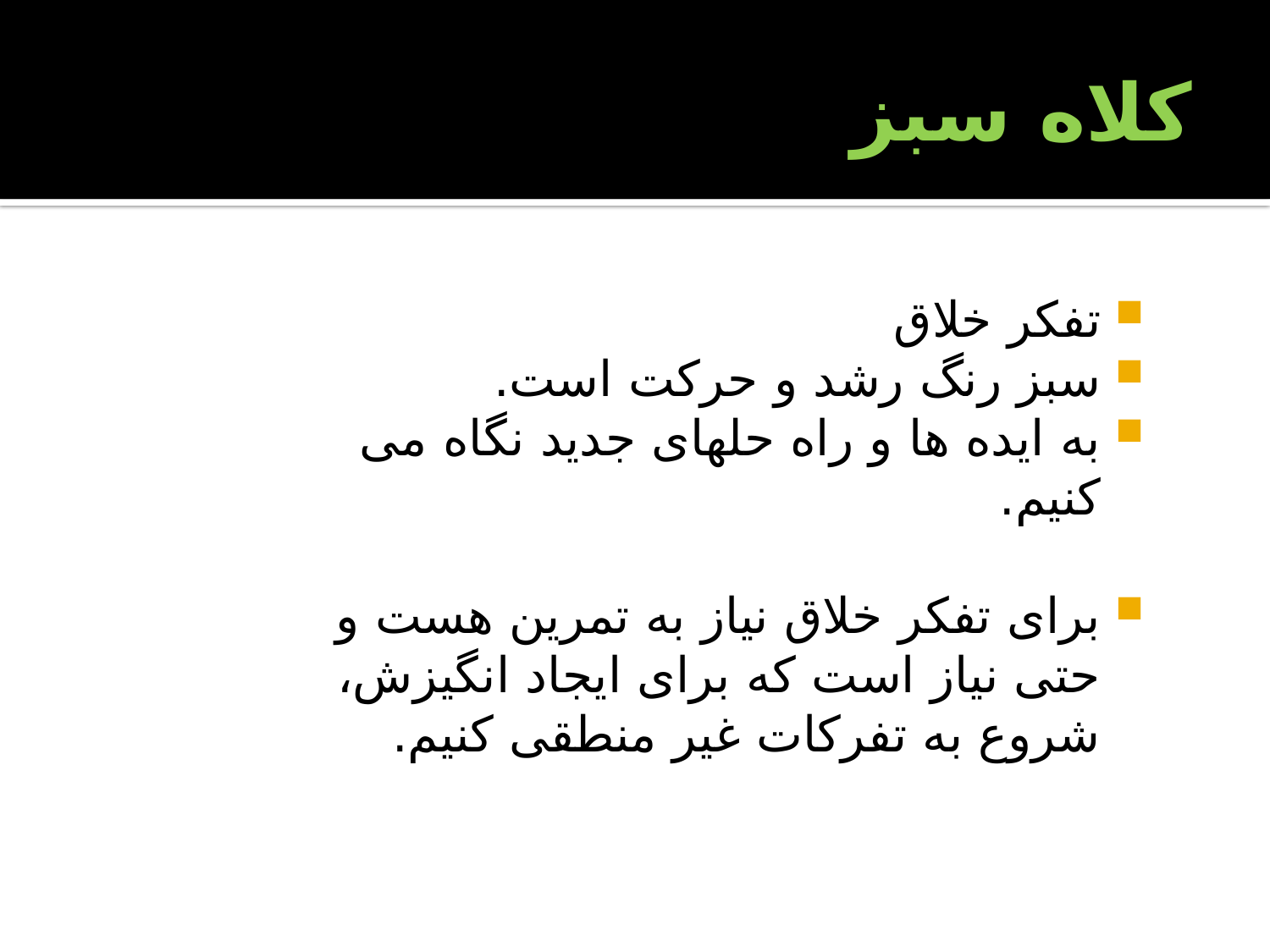

# کلاه سبز
تفکر خلاق
سبز رنگ رشد و حرکت است.
به ايده ها و راه حلهای جديد نگاه می کنيم.

برای تفکر خلاق نیاز به تمرین هست و حتی نیاز است که برای ایجاد انگیزش، شروع به تفرکات غیر منطقی کنیم.